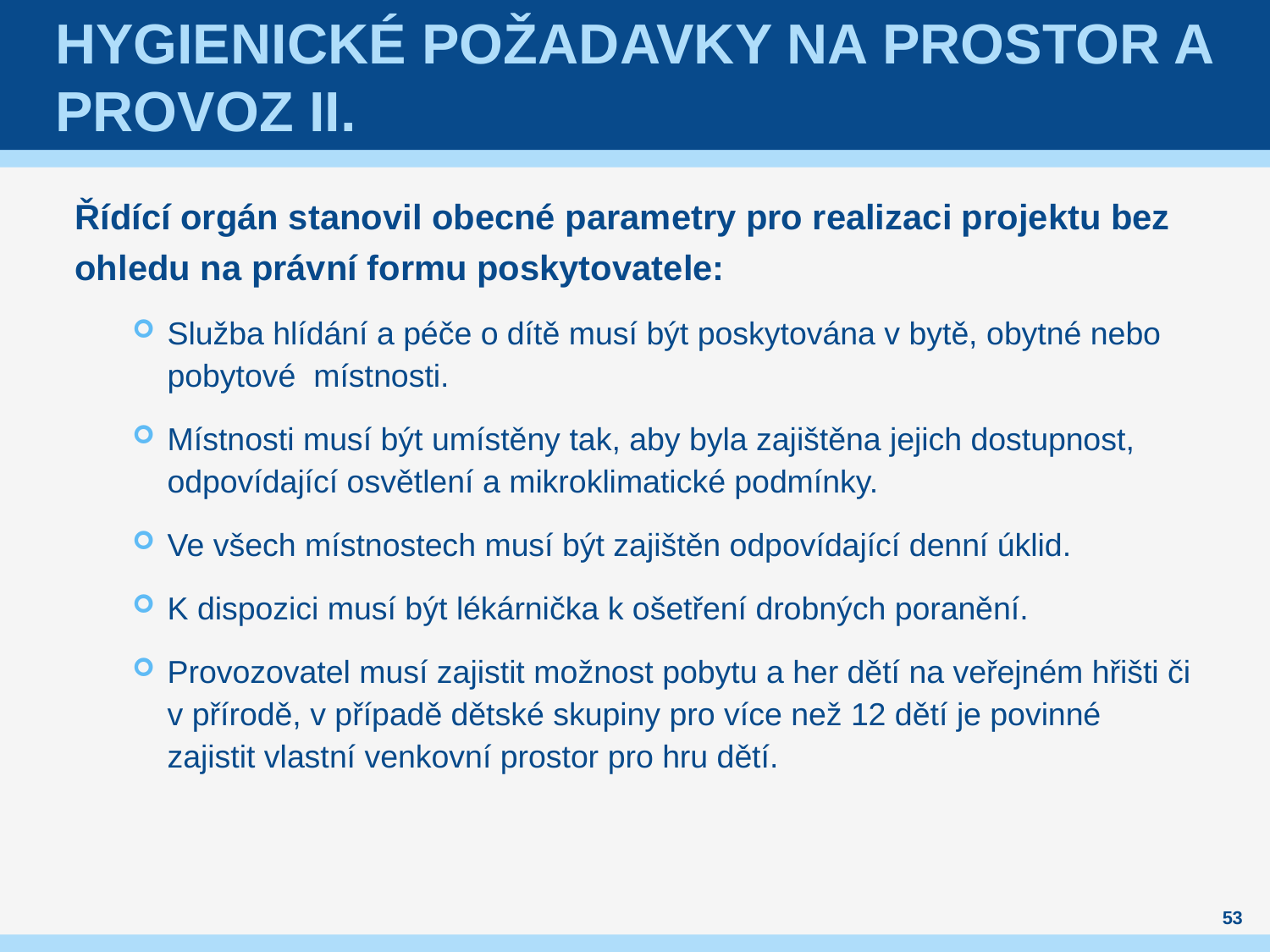

# Hygienické požadavky na prostor a provoz II.
Řídící orgán stanovil obecné parametry pro realizaci projektu bez ohledu na právní formu poskytovatele:
Služba hlídání a péče o dítě musí být poskytována v bytě, obytné nebo pobytové  místnosti.
Místnosti musí být umístěny tak, aby byla zajištěna jejich dostupnost, odpovídající osvětlení a mikroklimatické podmínky.
Ve všech místnostech musí být zajištěn odpovídající denní úklid.
K dispozici musí být lékárnička k ošetření drobných poranění.
Provozovatel musí zajistit možnost pobytu a her dětí na veřejném hřišti či v přírodě, v případě dětské skupiny pro více než 12 dětí je povinné zajistit vlastní venkovní prostor pro hru dětí.
53